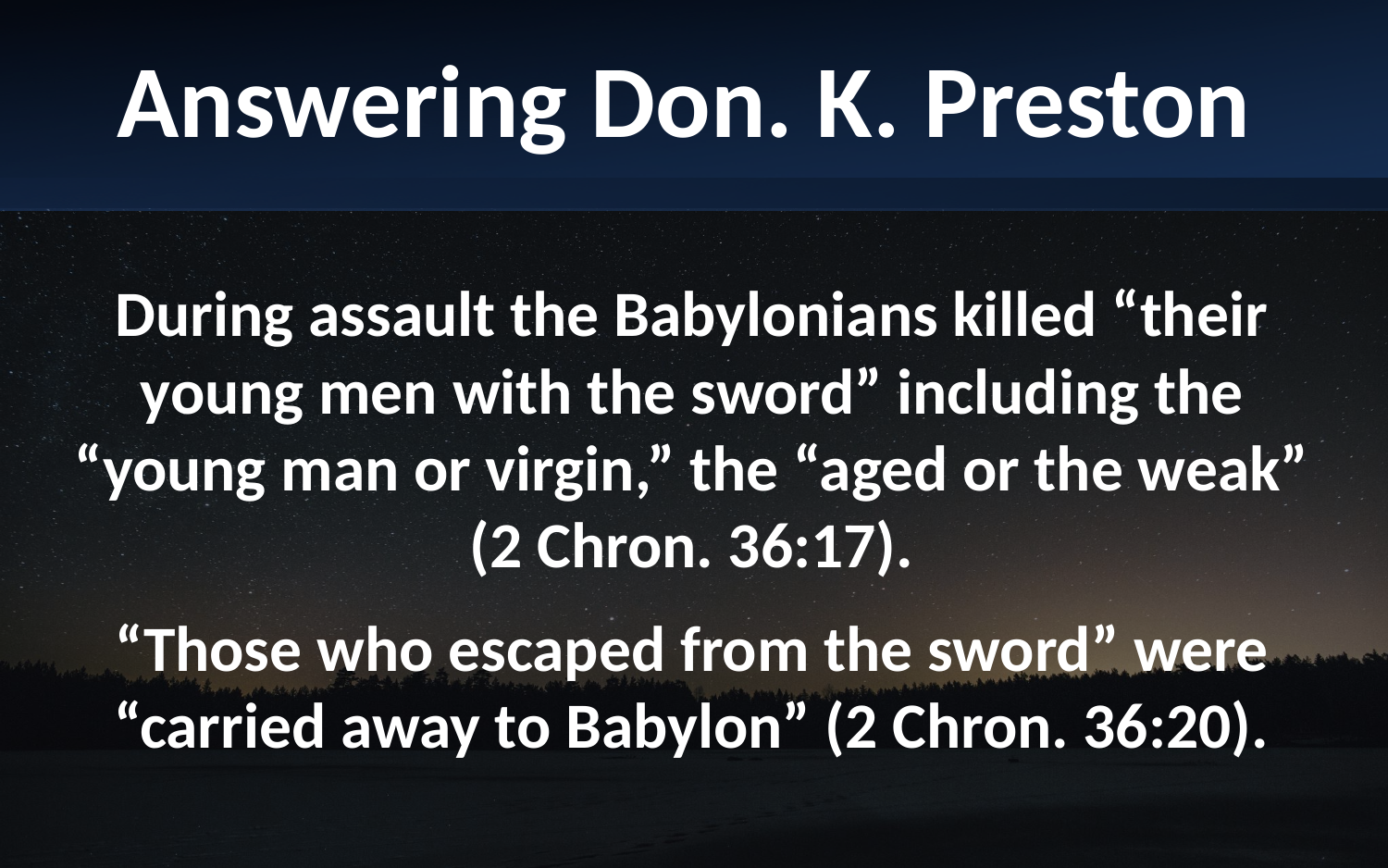

Answering Don. K. Preston
During assault the Babylonians killed “their young men with the sword” including the “young man or virgin,” the “aged or the weak” (2 Chron. 36:17).
“Those who escaped from the sword” were “carried away to Babylon” (2 Chron. 36:20).